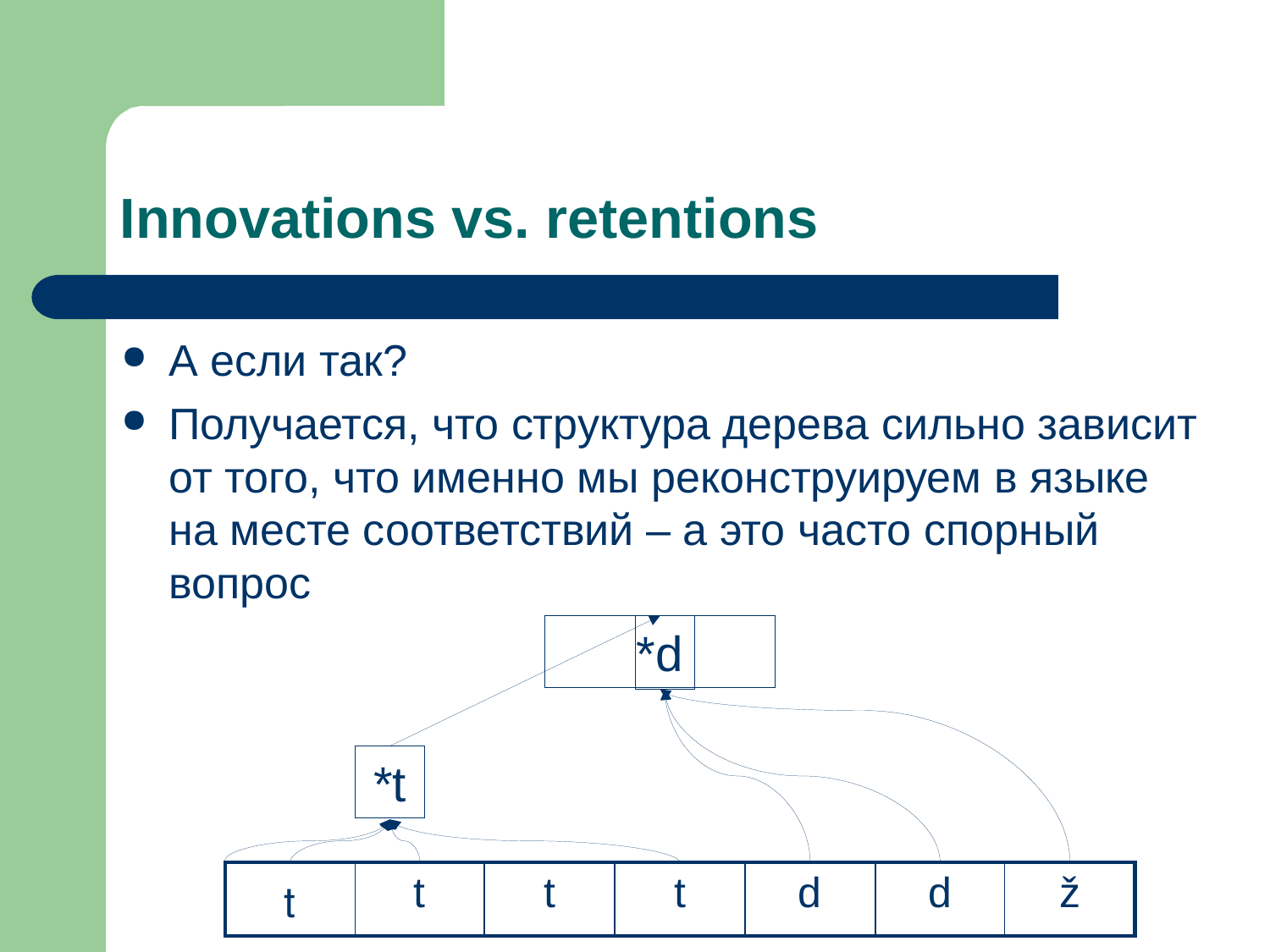

Innovations vs. retentions
А если так?
Получается, что структура дерева сильно зависит от того, что именно мы реконструируем в языке на месте соответствий – а это часто спорный вопрос

*d

*t

| t | t | t | t | d | d | ž |
| --- | --- | --- | --- | --- | --- | --- |